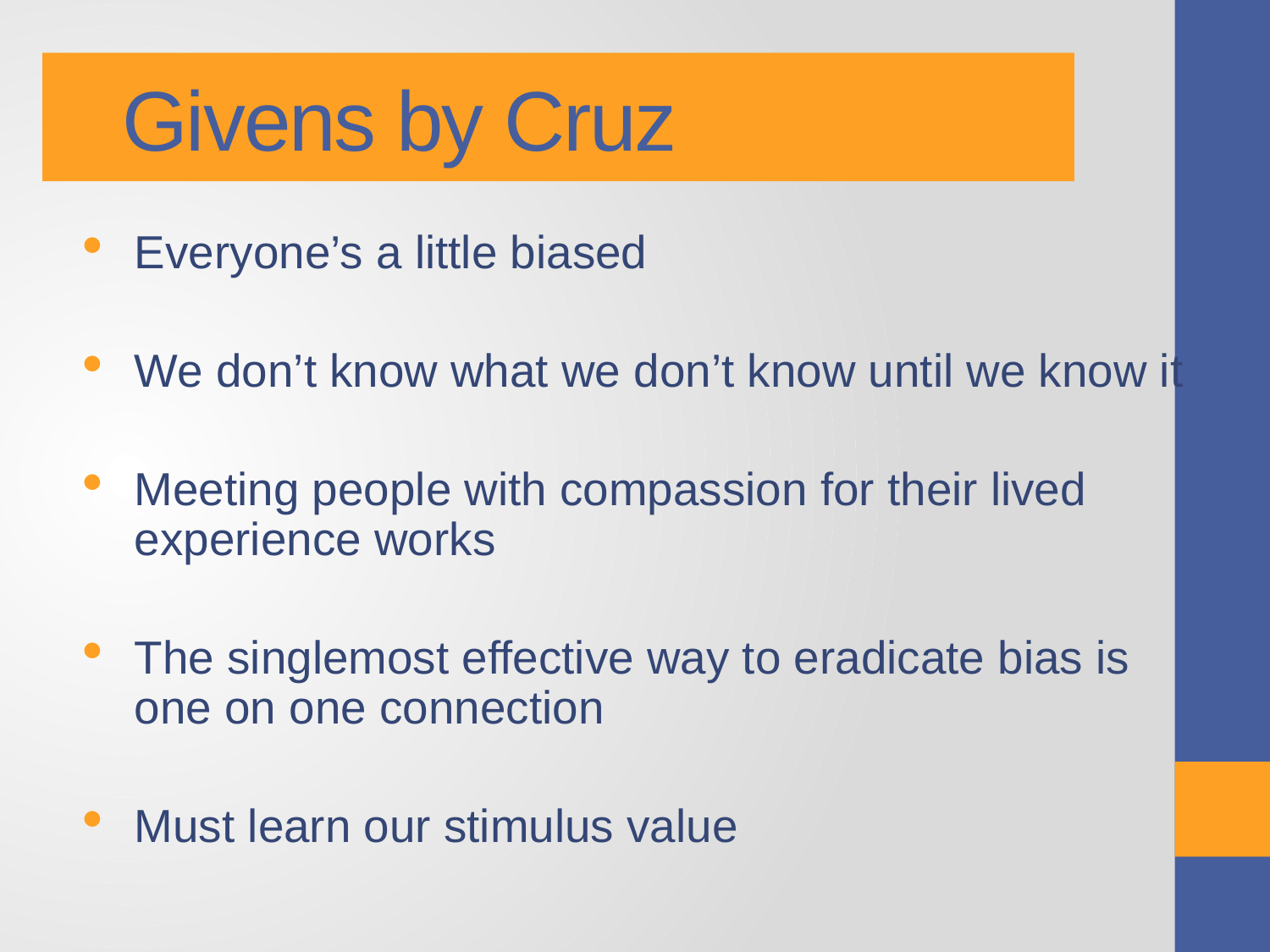

# Givens by Cruz
Everyone’s a little biased

We don’t know what we don’t know until we know it

Meeting people with compassion for their lived experience works

The singlemost effective way to eradicate bias is one on one connection

Must learn our stimulus value